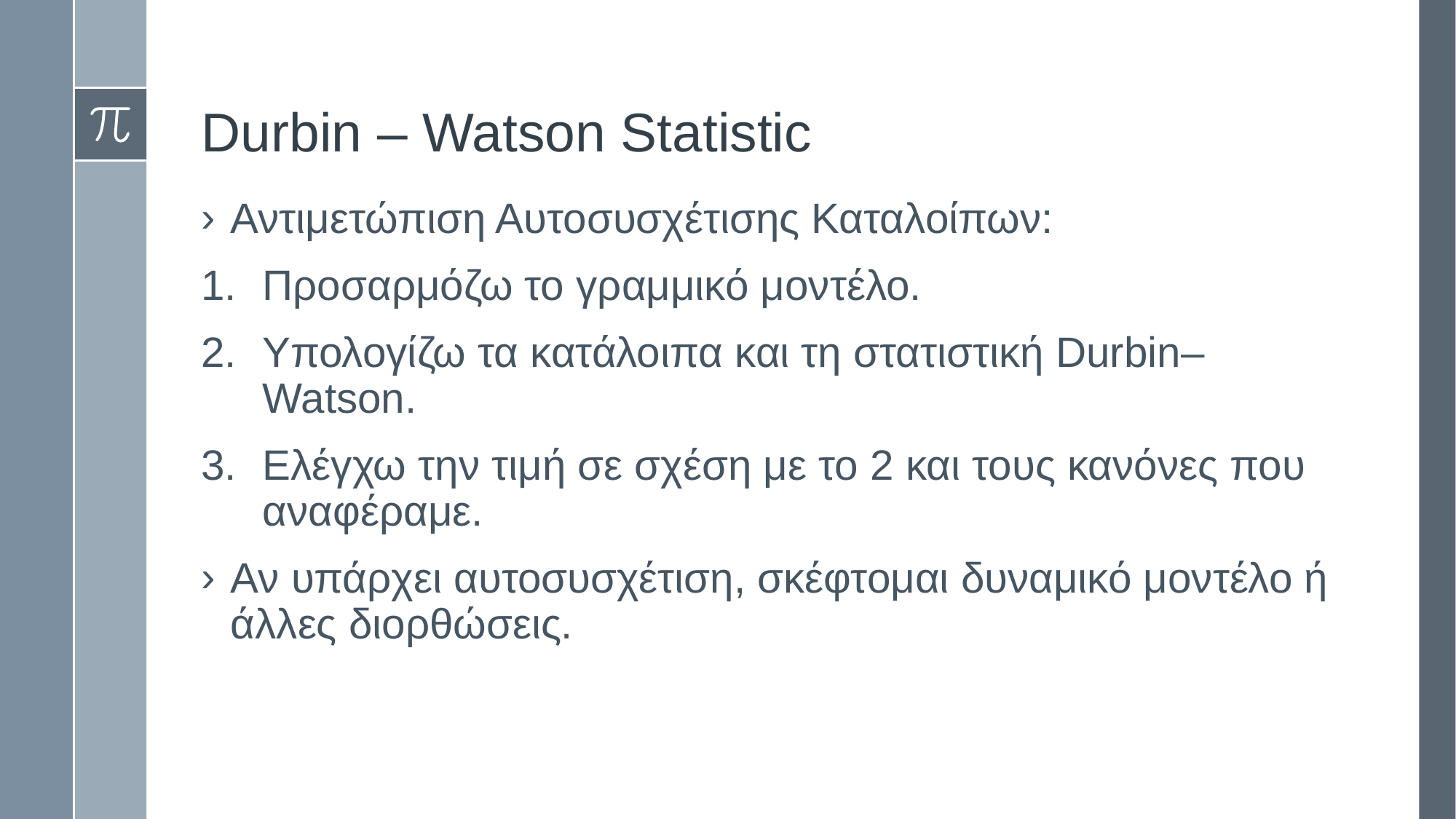

# Durbin – Watson Statistic
Αντιμετώπιση Αυτοσυσχέτισης Καταλοίπων:
Προσαρμόζω το γραμμικό μοντέλο.
Υπολογίζω τα κατάλοιπα και τη στατιστική Durbin–Watson.
Ελέγχω την τιμή σε σχέση με το 2 και τους κανόνες που αναφέραμε.
Αν υπάρχει αυτοσυσχέτιση, σκέφτομαι δυναμικό μοντέλο ή άλλες διορθώσεις.